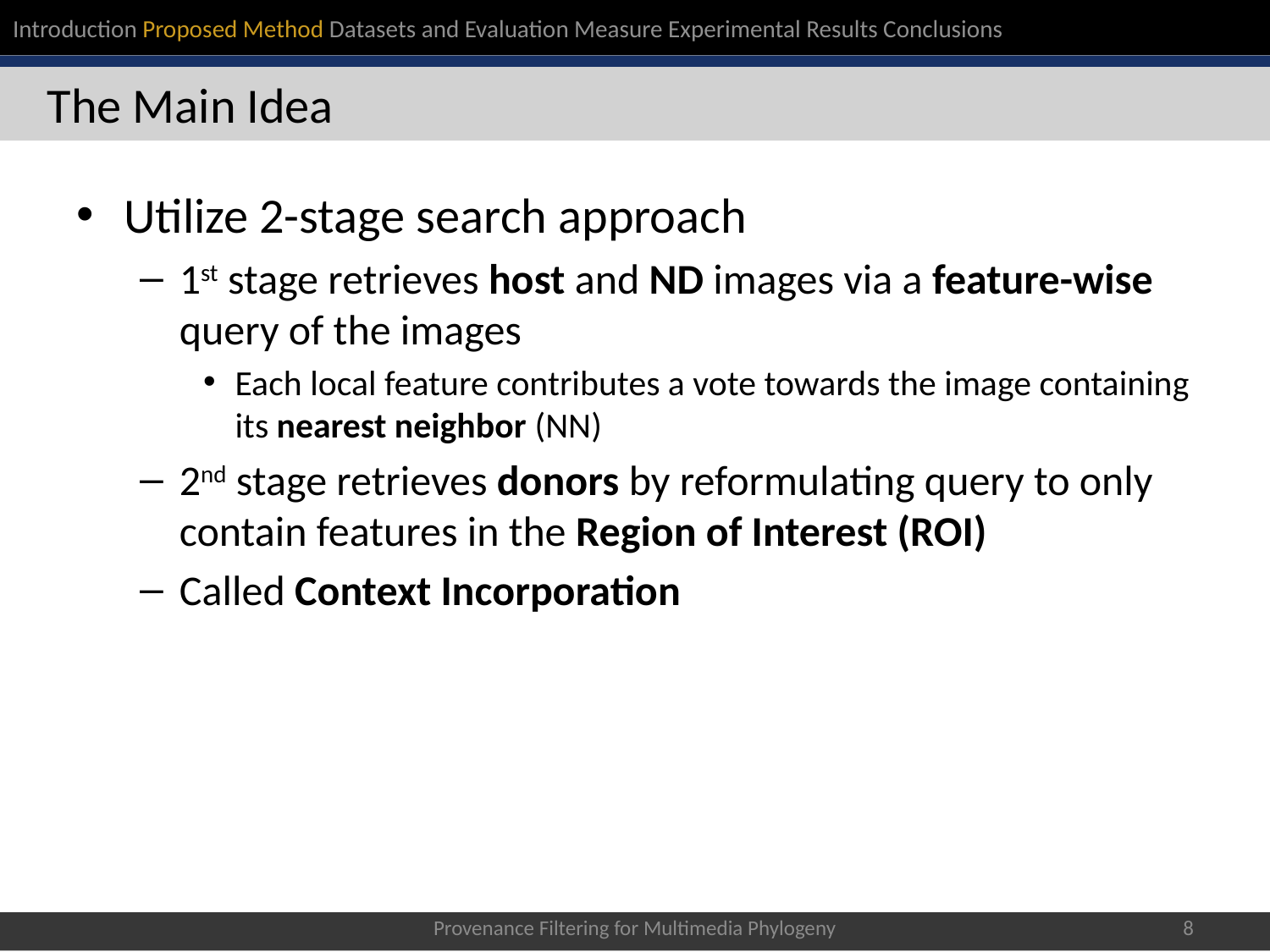

Introduction Proposed Method Datasets and Evaluation Measure Experimental Results Conclusions
# The Main Idea
Utilize 2-stage search approach
1st stage retrieves host and ND images via a feature-wise query of the images
Each local feature contributes a vote towards the image containing its nearest neighbor (NN)
2nd stage retrieves donors by reformulating query to only contain features in the Region of Interest (ROI)
Called Context Incorporation
Provenance Filtering for Multimedia Phylogeny
8